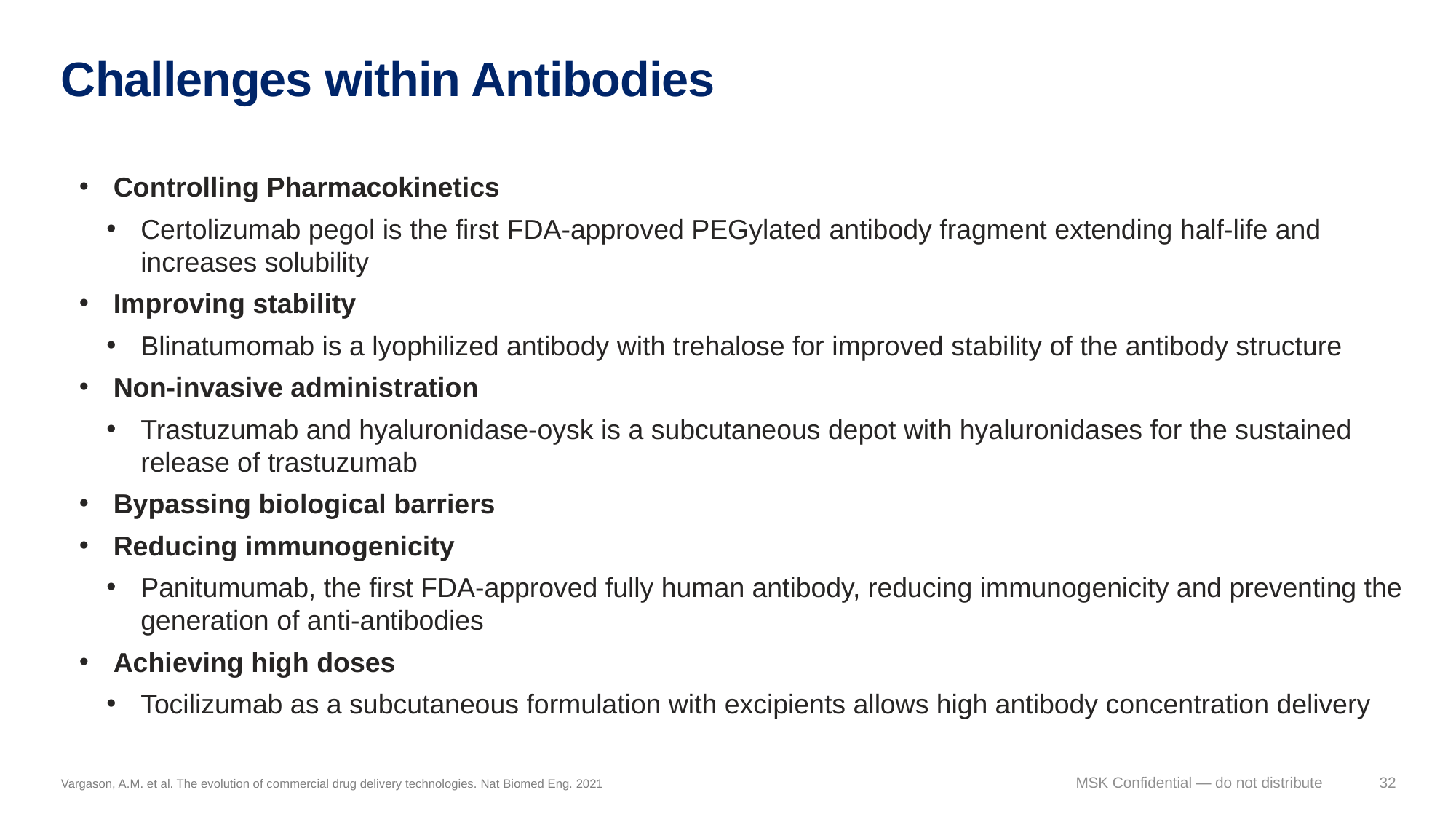

# Challenges within Antibodies
Controlling Pharmacokinetics
Certolizumab pegol is the first FDA-approved PEGylated antibody fragment extending half-life and increases solubility
Improving stability
Blinatumomab is a lyophilized antibody with trehalose for improved stability of the antibody structure
Non-invasive administration
Trastuzumab and hyaluronidase-oysk is a subcutaneous depot with hyaluronidases for the sustained release of trastuzumab
Bypassing biological barriers
Reducing immunogenicity
Panitumumab, the first FDA-approved fully human antibody, reducing immunogenicity and preventing the generation of anti-antibodies
Achieving high doses
Tocilizumab as a subcutaneous formulation with excipients allows high antibody concentration delivery
Vargason, A.M. et al. The evolution of commercial drug delivery technologies. Nat Biomed Eng. 2021
MSK Confidential — do not distribute
32